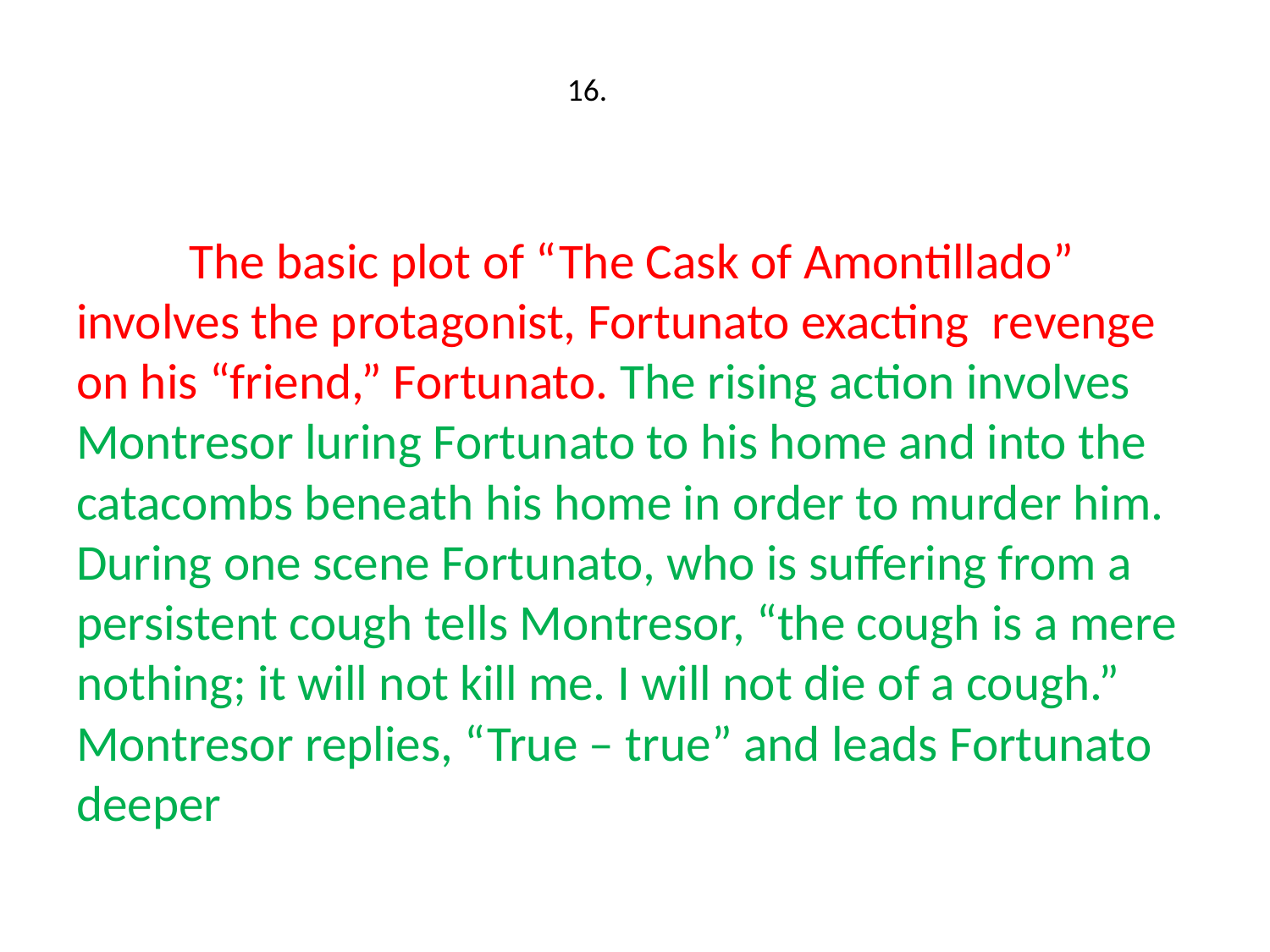

16.
	The basic plot of “The Cask of Amontillado” involves the protagonist, Fortunato exacting  revenge on his “friend,” Fortunato. The rising action involves Montresor luring Fortunato to his home and into the catacombs beneath his home in order to murder him. During one scene Fortunato, who is suffering from a persistent cough tells Montresor, “the cough is a mere nothing; it will not kill me. I will not die of a cough.” Montresor replies, “True – true” and leads Fortunato deeper